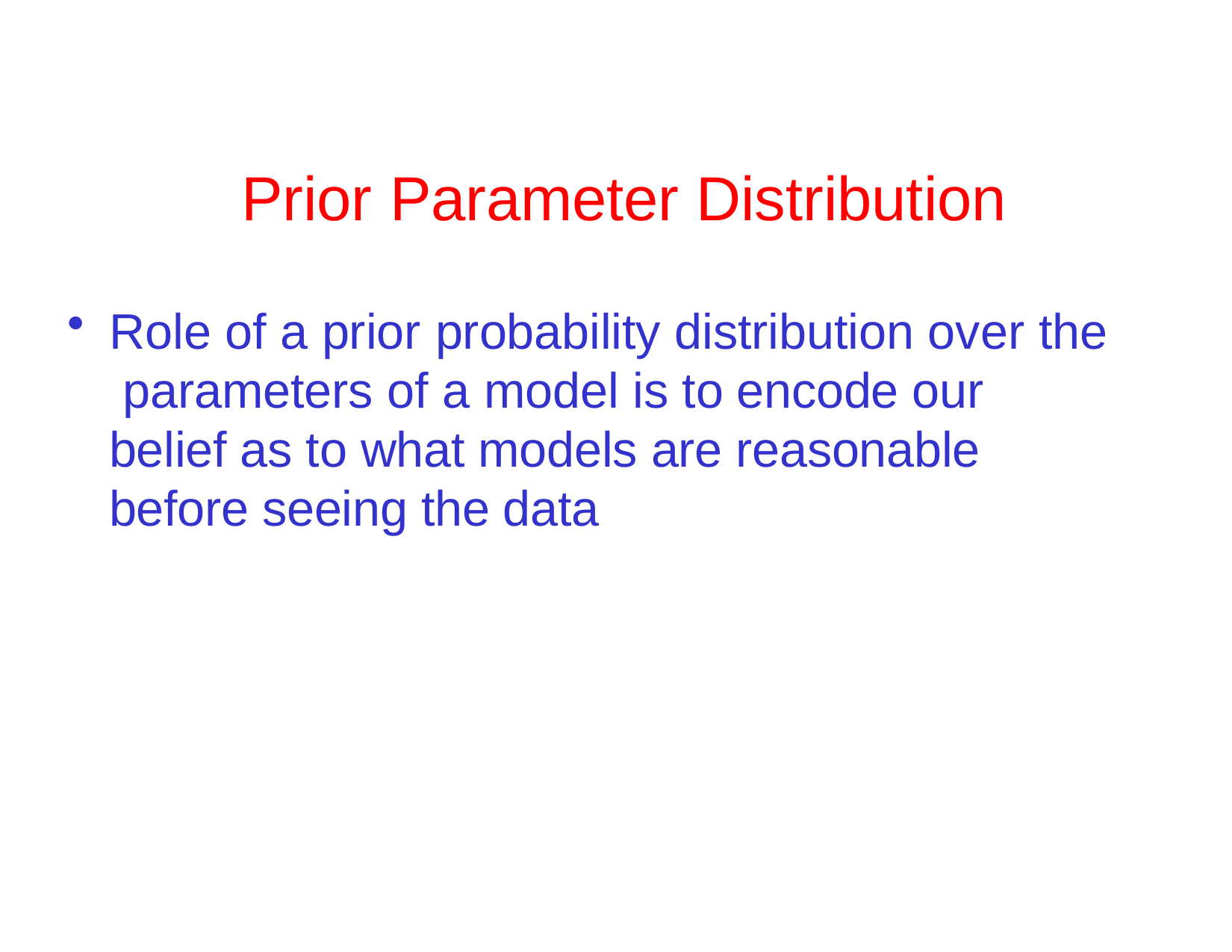

# Prior Parameter Distribution
Role of a prior probability distribution over the  parameters of a model is to encode our belief as to what models are reasonable  before seeing the data